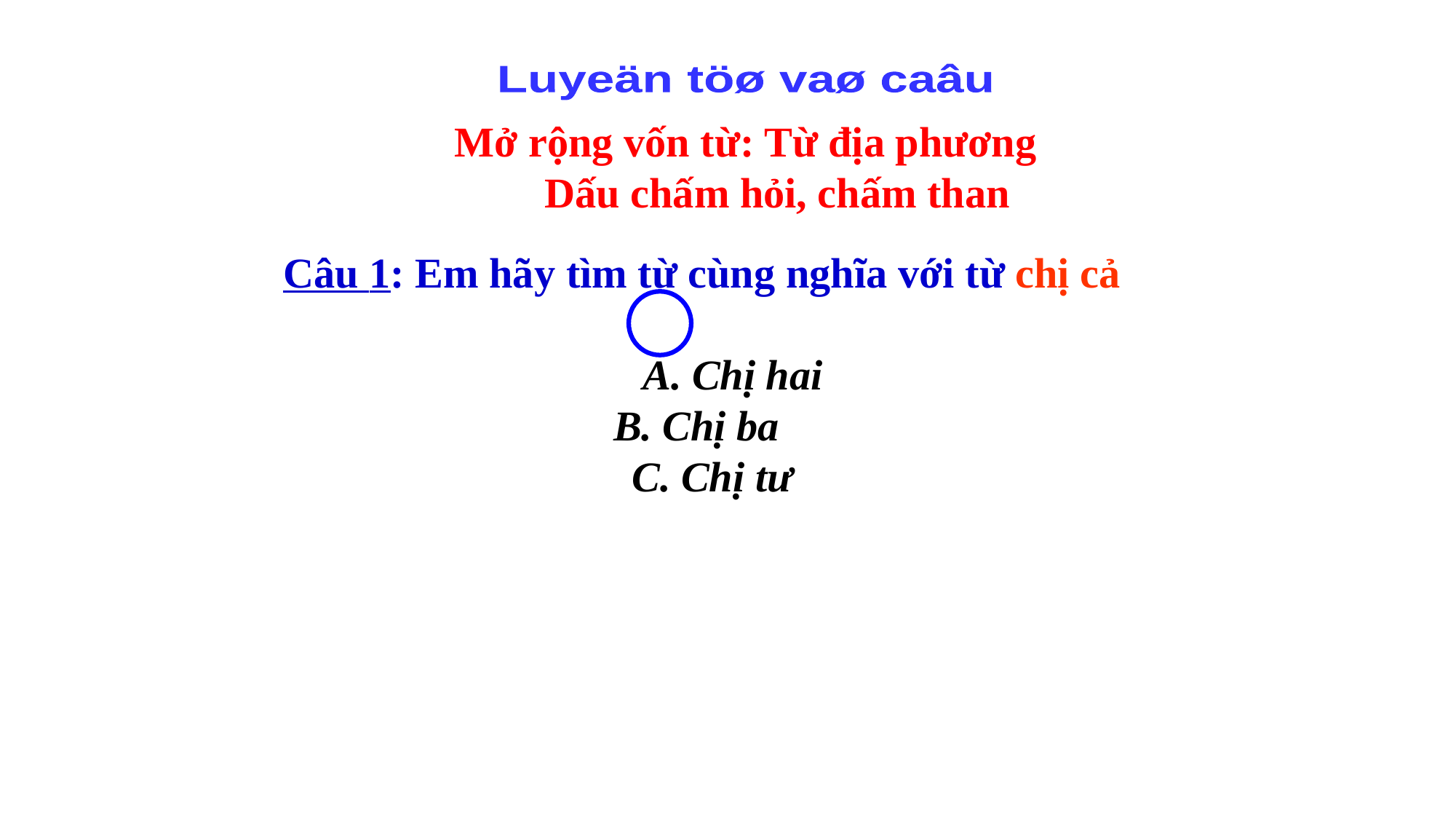

Luyeän töø vaø caâu
Mở rộng vốn từ: Từ địa phương
      Dấu chấm hỏi, chấm than
Câu 1: Em hãy tìm từ cùng nghĩa với từ chị cả                                                                             A. Chị hai
  B. Chị ba
C. Chị tư